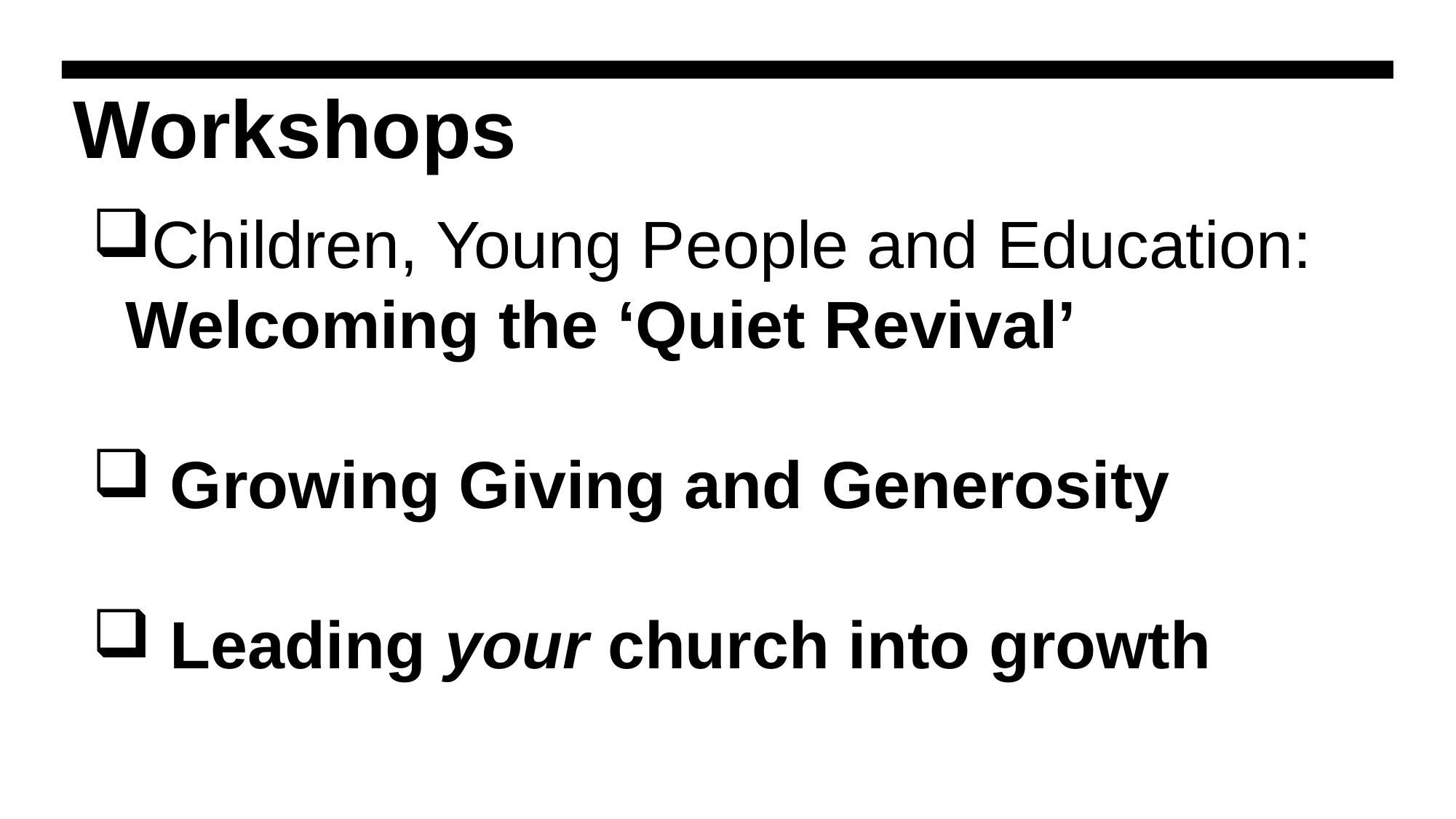

# Workshops
Children, Young People and Education: Welcoming the ‘Quiet Revival’

 Growing Giving and Generosity

 Leading your church into growth